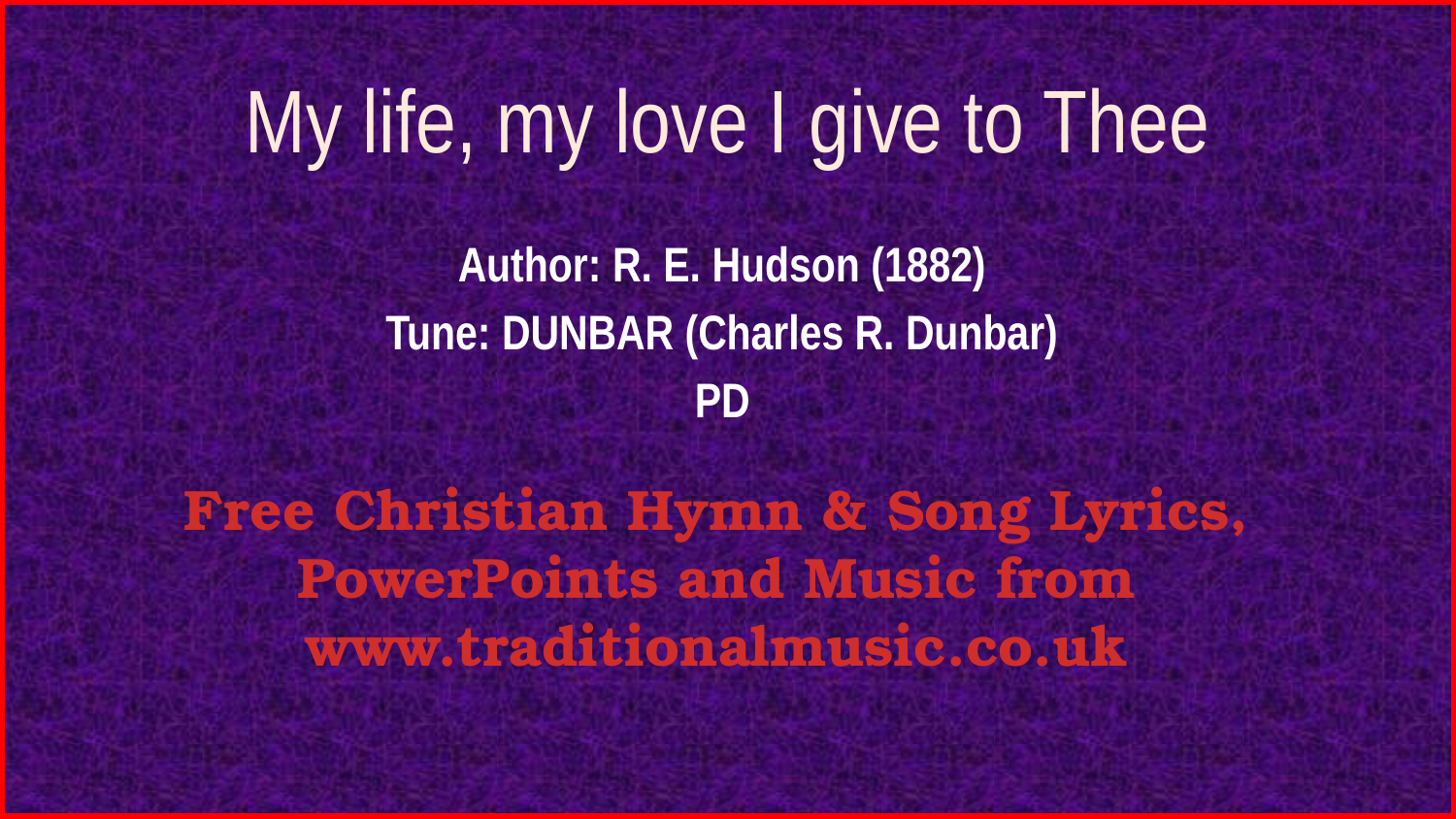

# My life, my love I give to Thee
Author: R. E. Hudson (1882)
Tune: DUNBAR (Charles R. Dunbar)
PD